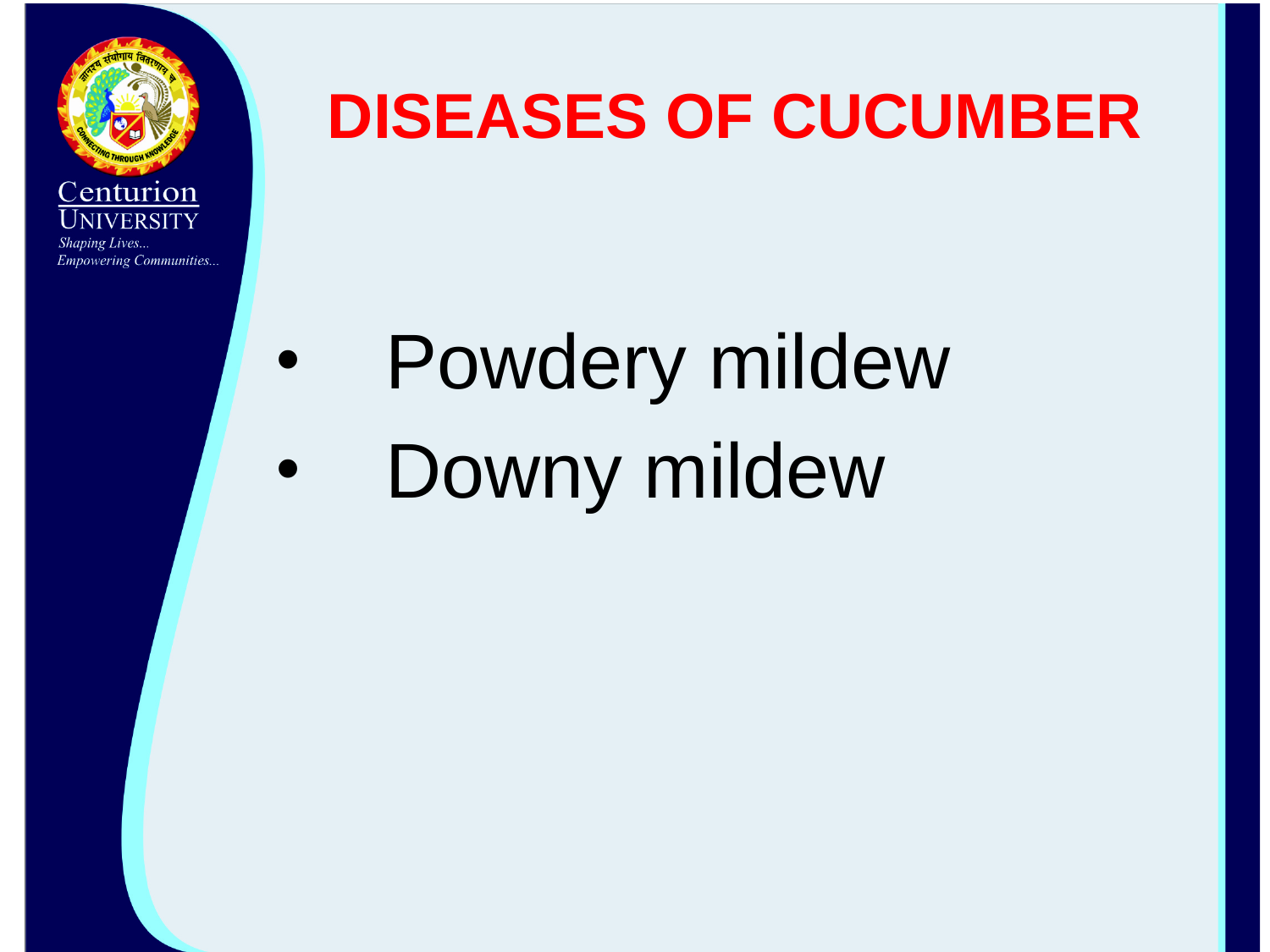

# DISEASES OF CUCUMBER
Powdery mildew
Downy mildew